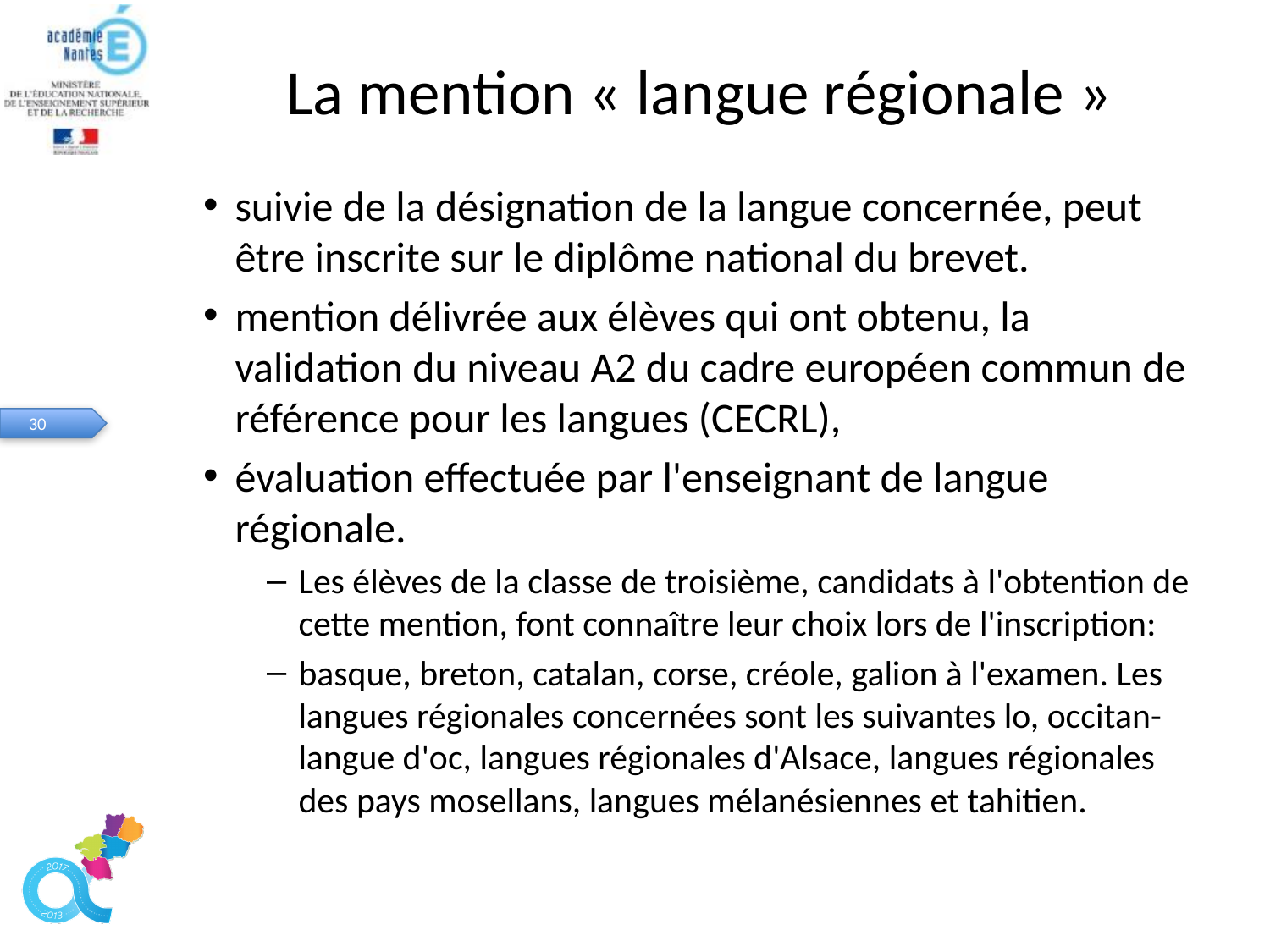

# La mention « langue régionale »
suivie de la désignation de la langue concernée, peut être inscrite sur le diplôme national du brevet.
mention délivrée aux élèves qui ont obtenu, la validation du niveau A2 du cadre européen commun de référence pour les langues (CECRL),
évaluation effectuée par l'enseignant de langue régionale.
Les élèves de la classe de troisième, candidats à l'obtention de cette mention, font connaître leur choix lors de l'inscription:
basque, breton, catalan, corse, créole, galion à l'examen. Les langues régionales concernées sont les suivantes lo, occitan-langue d'oc, langues régionales d'Alsace, langues régionales des pays mosellans, langues mélanésiennes et tahitien.